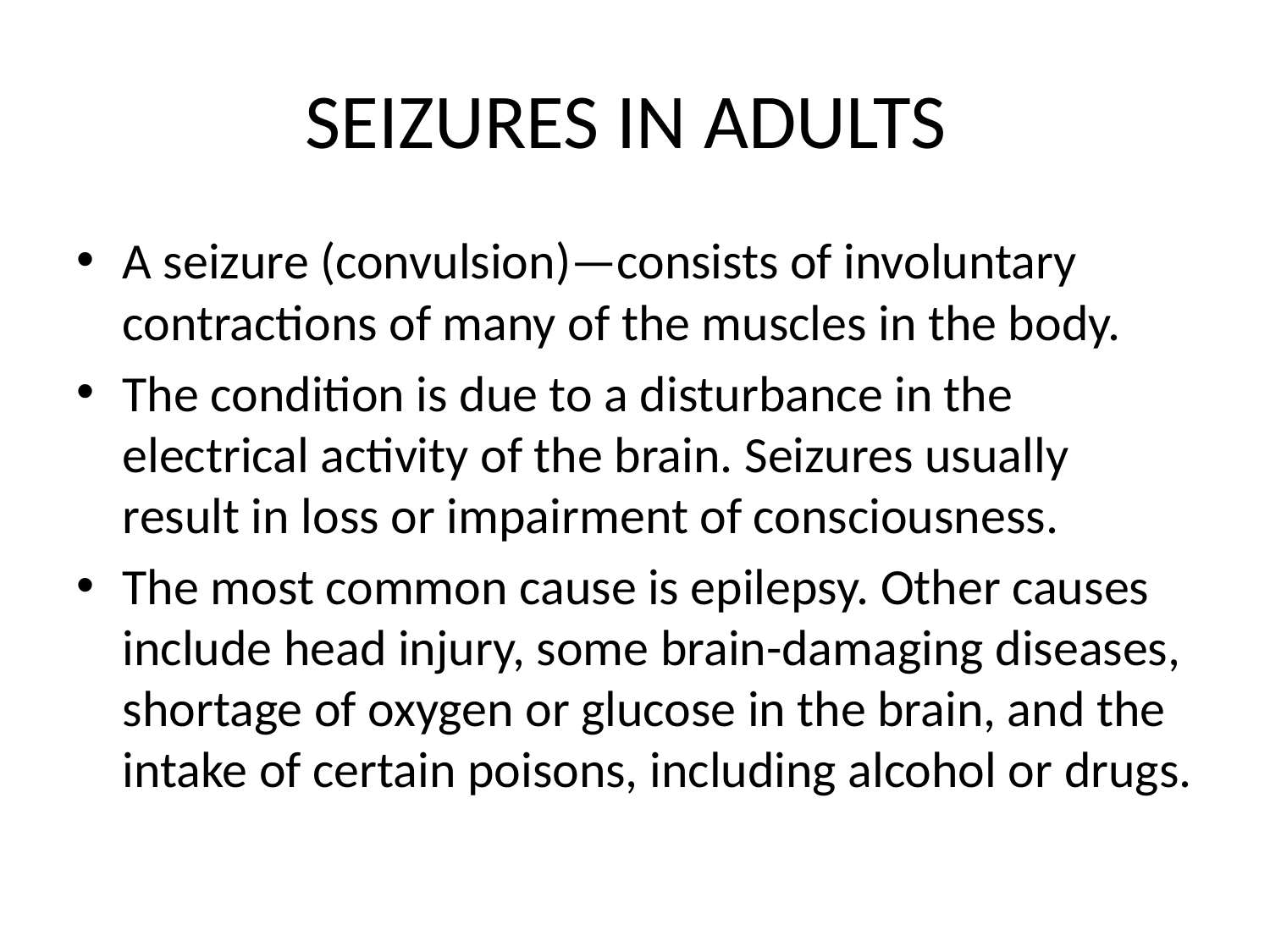

# SEIZURES IN ADULTS
A seizure (convulsion)—consists of involuntary contractions of many of the muscles in the body.
The condition is due to a disturbance in the electrical activity of the brain. Seizures usually result in loss or impairment of consciousness.
The most common cause is epilepsy. Other causes include head injury, some brain-damaging diseases, shortage of oxygen or glucose in the brain, and the intake of certain poisons, including alcohol or drugs.